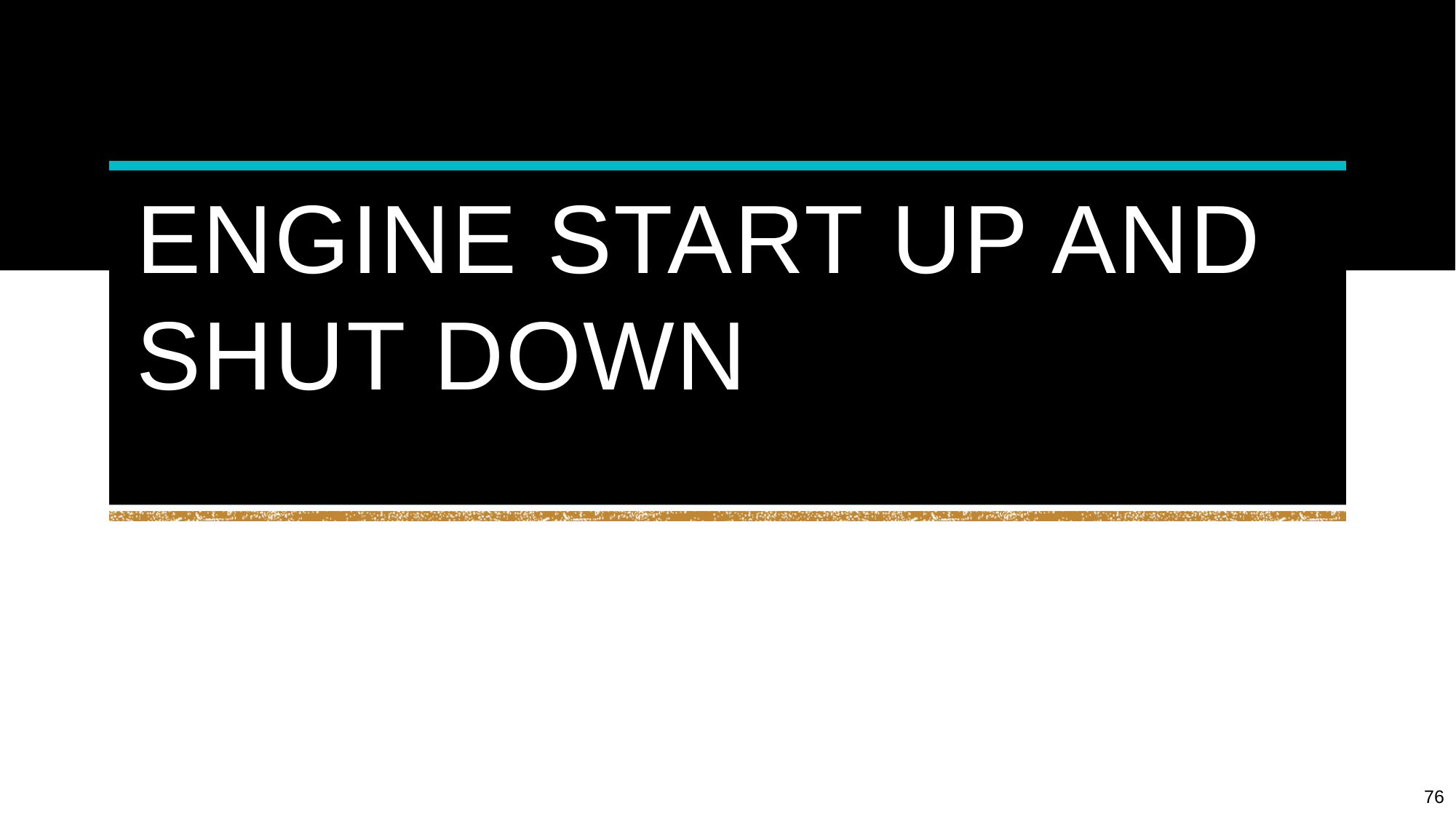

# Engine Start Up and Shut Down

76